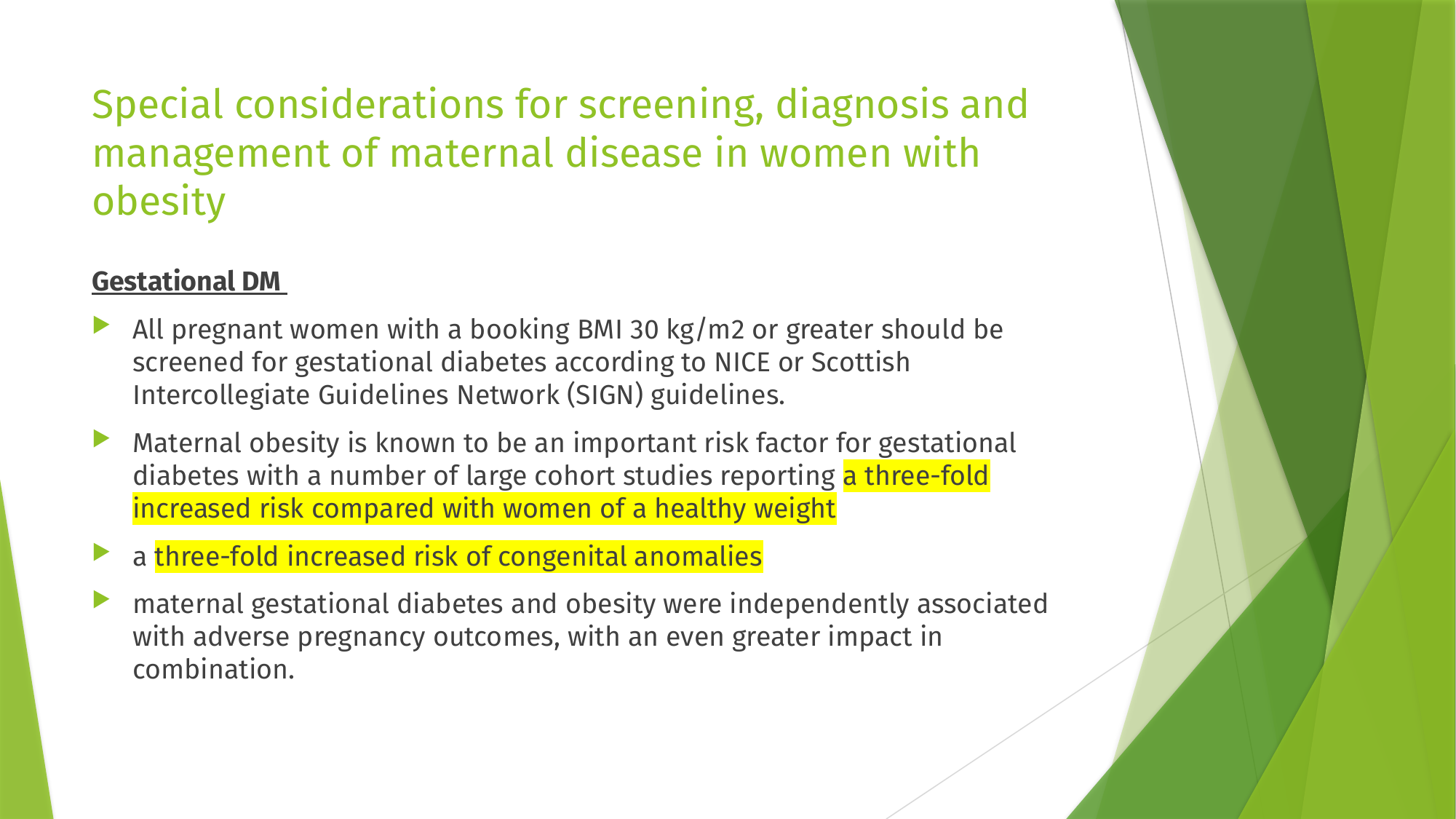

# Special considerations for screening, diagnosis and management of maternal disease in women with obesity
Gestational DM
All pregnant women with a booking BMI 30 kg/m2 or greater should be screened for gestational diabetes according to NICE or Scottish Intercollegiate Guidelines Network (SIGN) guidelines.
Maternal obesity is known to be an important risk factor for gestational diabetes with a number of large cohort studies reporting a three-fold increased risk compared with women of a healthy weight
a three-fold increased risk of congenital anomalies
maternal gestational diabetes and obesity were independently associated with adverse pregnancy outcomes, with an even greater impact in combination.